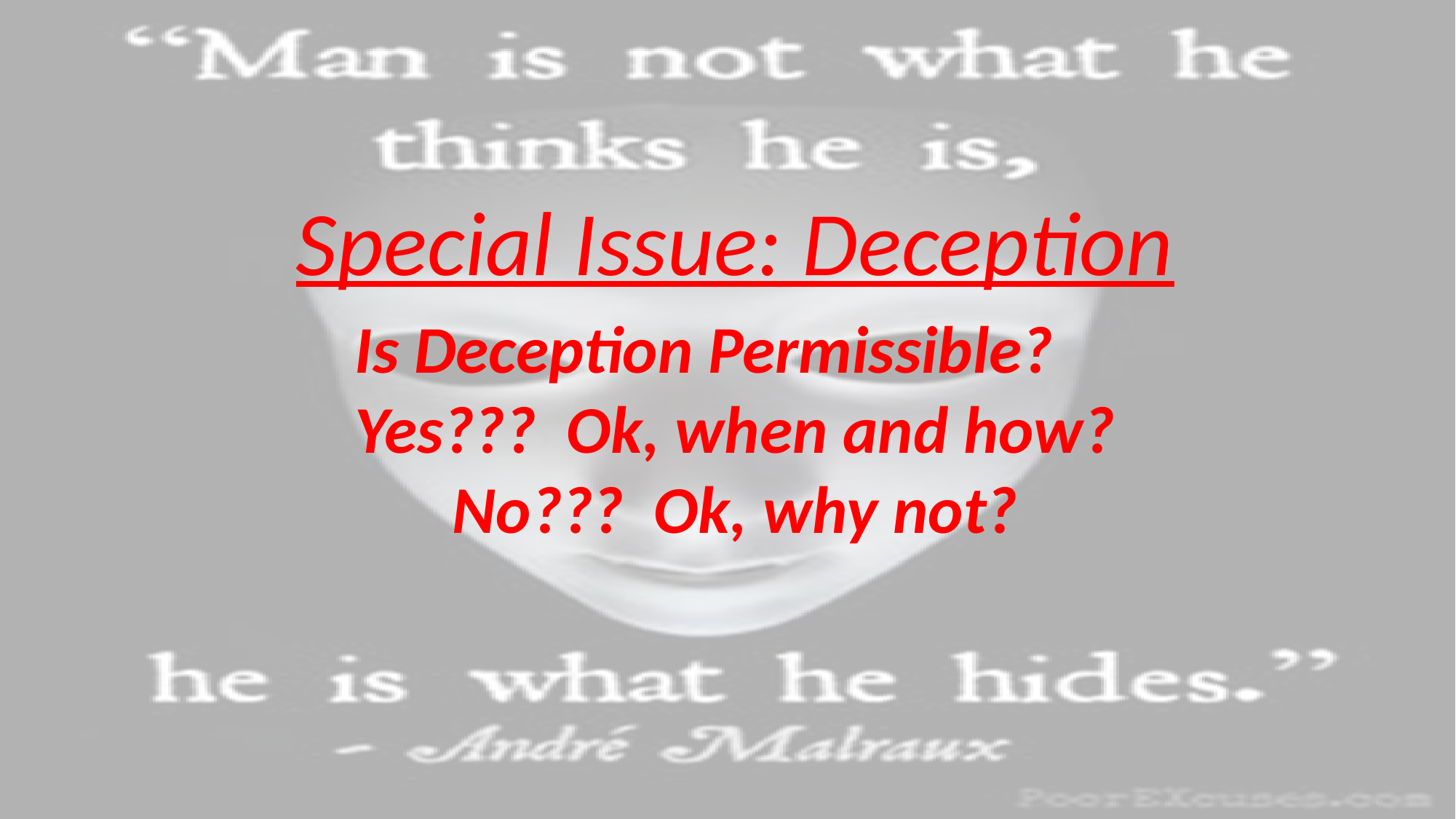

# Special Issue: Deception
Is Deception Permissible?
Yes???  Ok, when and how?
No???  Ok, why not?